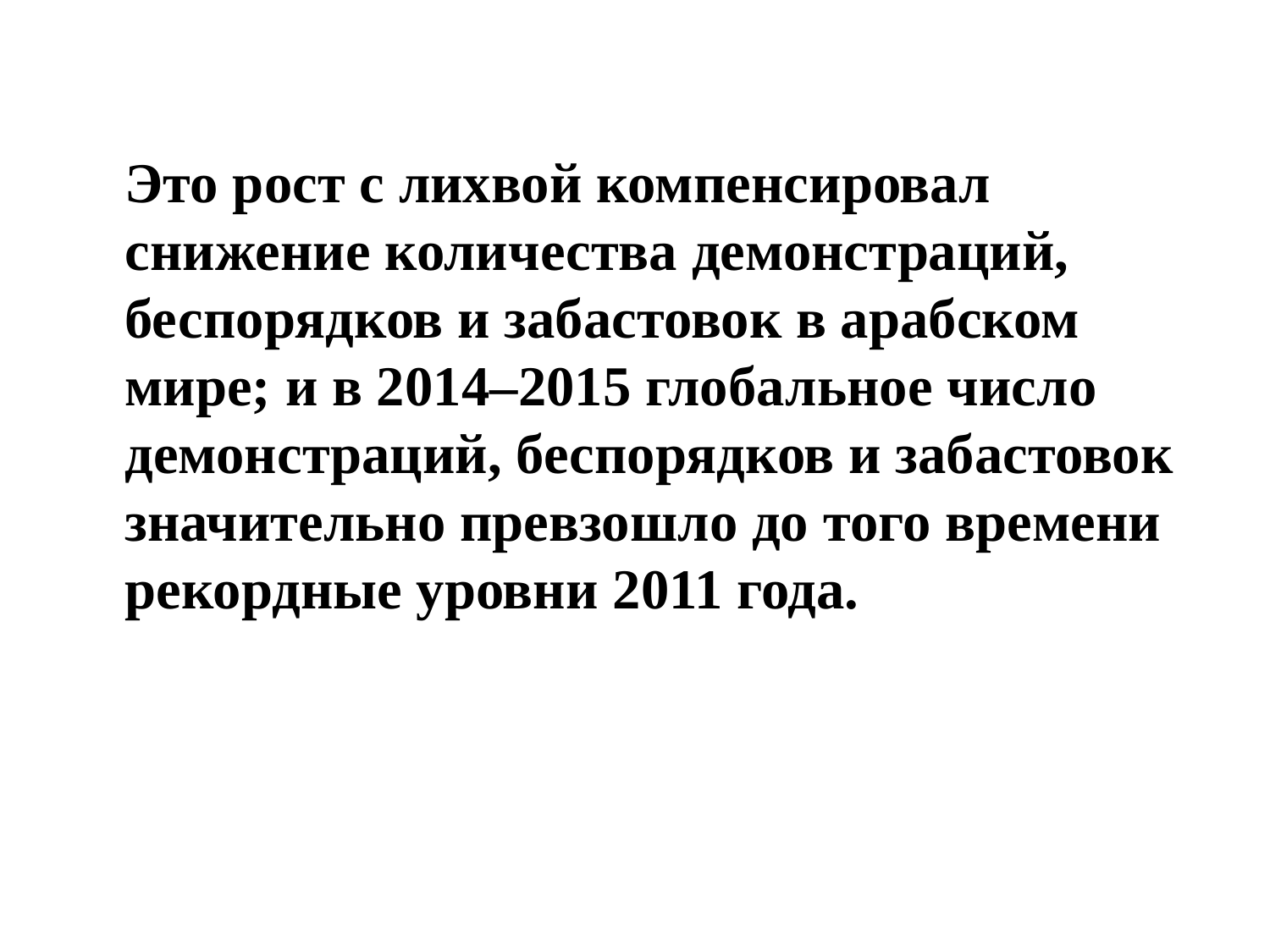

Это рост с лихвой компенсировал снижение количества демонстраций, беспорядков и забастовок в арабском мире; и в 2014–2015 глобальное число демонстраций, беспорядков и забастовок значительно превзошло до того времени рекордные уровни 2011 года.